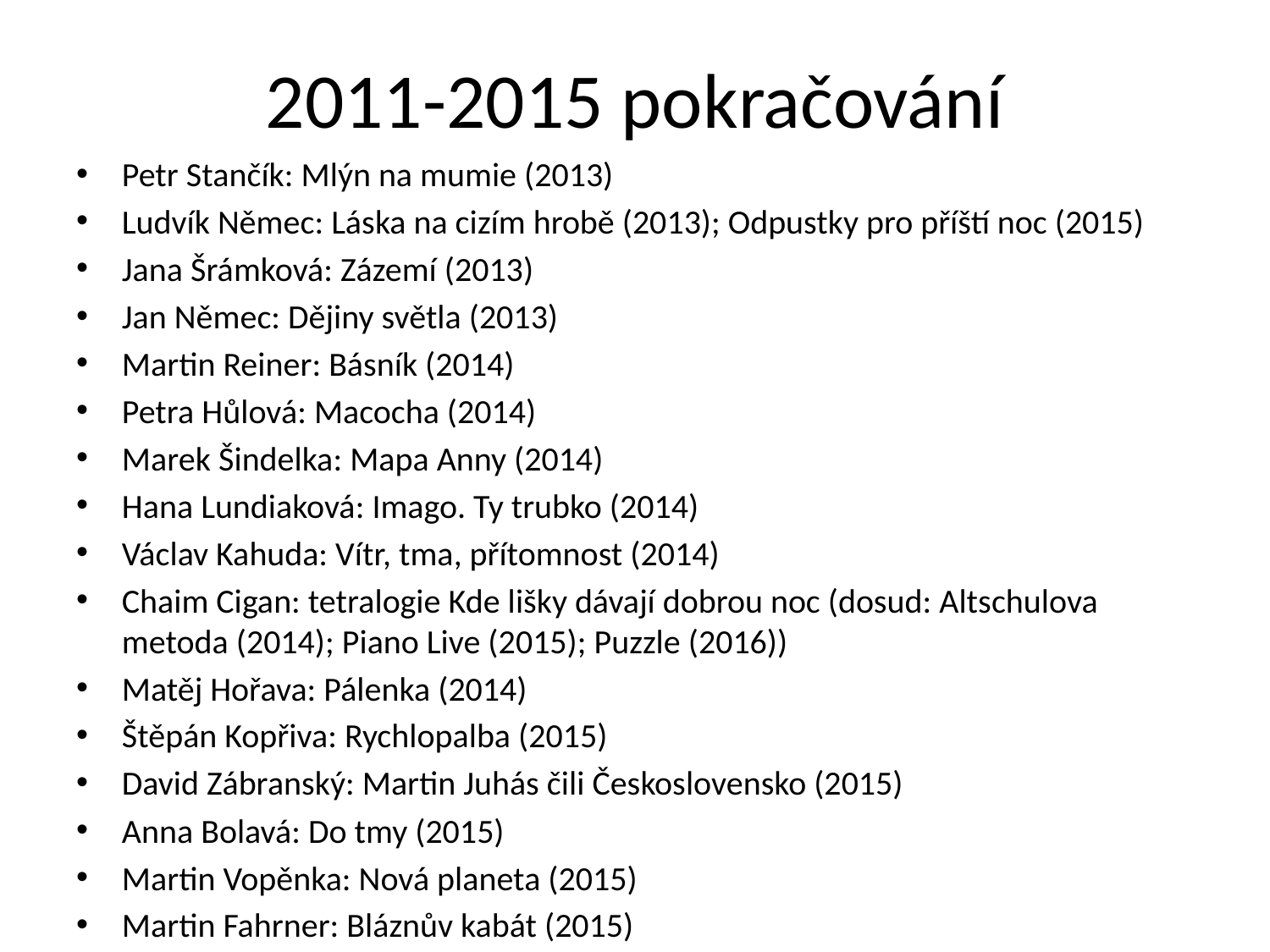

# 2011-2015 pokračování
Petr Stančík: Mlýn na mumie (2013)
Ludvík Němec: Láska na cizím hrobě (2013); Odpustky pro příští noc (2015)
Jana Šrámková: Zázemí (2013)
Jan Němec: Dějiny světla (2013)
Martin Reiner: Básník (2014)
Petra Hůlová: Macocha (2014)
Marek Šindelka: Mapa Anny (2014)
Hana Lundiaková: Imago. Ty trubko (2014)
Václav Kahuda: Vítr, tma, přítomnost (2014)
Chaim Cigan: tetralogie Kde lišky dávají dobrou noc (dosud: Altschulova metoda (2014); Piano Live (2015); Puzzle (2016))
Matěj Hořava: Pálenka (2014)
Štěpán Kopřiva: Rychlopalba (2015)
David Zábranský: Martin Juhás čili Československo (2015)
Anna Bolavá: Do tmy (2015)
Martin Vopěnka: Nová planeta (2015)
Martin Fahrner: Bláznův kabát (2015)